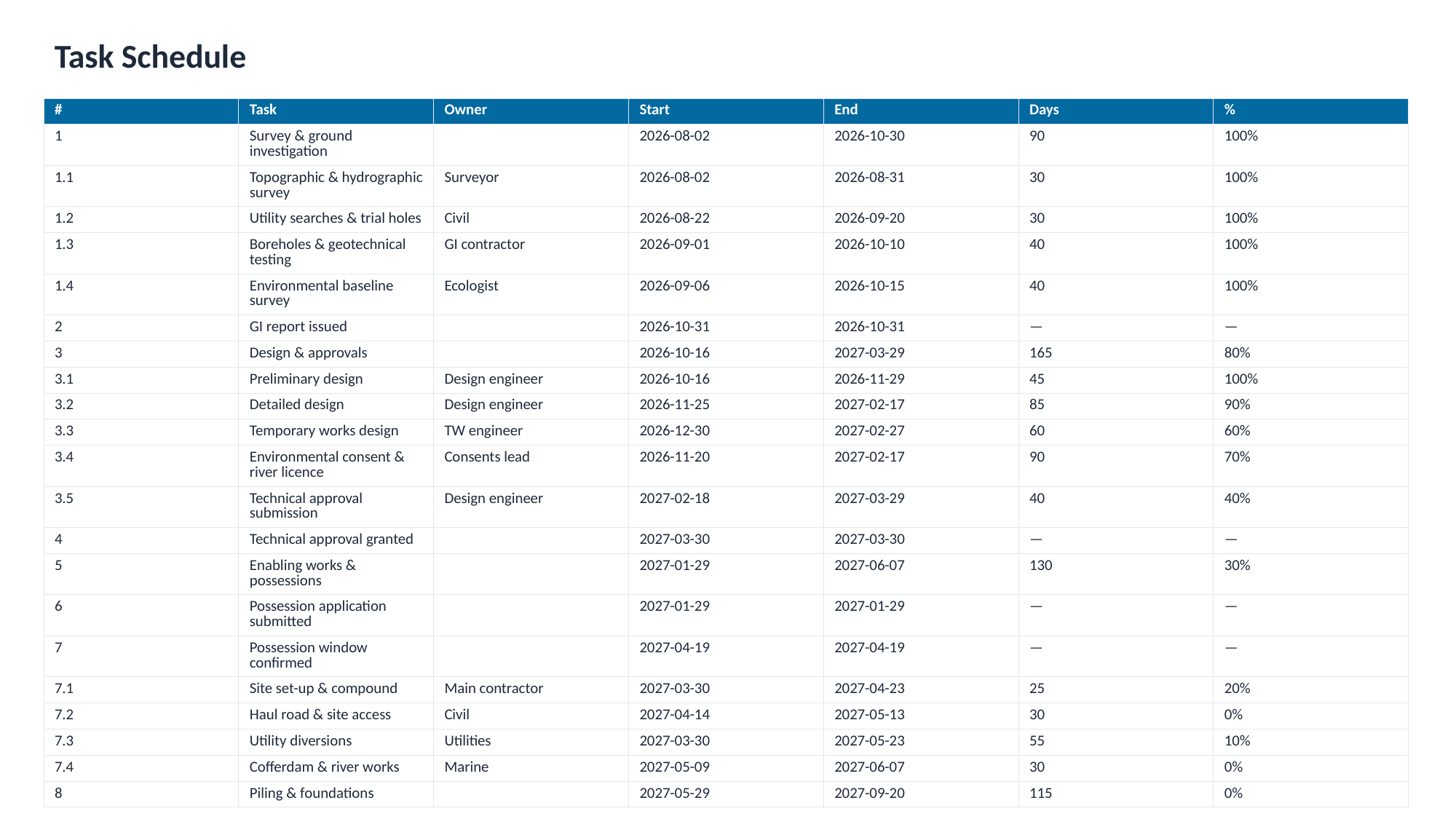

Task Schedule
| # | Task | Owner | Start | End | Days | % |
| --- | --- | --- | --- | --- | --- | --- |
| 1 | Survey & ground investigation |  | 2026-08-02 | 2026-10-30 | 90 | 100% |
| 1.1 | Topographic & hydrographic survey | Surveyor | 2026-08-02 | 2026-08-31 | 30 | 100% |
| 1.2 | Utility searches & trial holes | Civil | 2026-08-22 | 2026-09-20 | 30 | 100% |
| 1.3 | Boreholes & geotechnical testing | GI contractor | 2026-09-01 | 2026-10-10 | 40 | 100% |
| 1.4 | Environmental baseline survey | Ecologist | 2026-09-06 | 2026-10-15 | 40 | 100% |
| 2 | GI report issued |  | 2026-10-31 | 2026-10-31 | — | — |
| 3 | Design & approvals |  | 2026-10-16 | 2027-03-29 | 165 | 80% |
| 3.1 | Preliminary design | Design engineer | 2026-10-16 | 2026-11-29 | 45 | 100% |
| 3.2 | Detailed design | Design engineer | 2026-11-25 | 2027-02-17 | 85 | 90% |
| 3.3 | Temporary works design | TW engineer | 2026-12-30 | 2027-02-27 | 60 | 60% |
| 3.4 | Environmental consent & river licence | Consents lead | 2026-11-20 | 2027-02-17 | 90 | 70% |
| 3.5 | Technical approval submission | Design engineer | 2027-02-18 | 2027-03-29 | 40 | 40% |
| 4 | Technical approval granted |  | 2027-03-30 | 2027-03-30 | — | — |
| 5 | Enabling works & possessions |  | 2027-01-29 | 2027-06-07 | 130 | 30% |
| 6 | Possession application submitted |  | 2027-01-29 | 2027-01-29 | — | — |
| 7 | Possession window confirmed |  | 2027-04-19 | 2027-04-19 | — | — |
| 7.1 | Site set-up & compound | Main contractor | 2027-03-30 | 2027-04-23 | 25 | 20% |
| 7.2 | Haul road & site access | Civil | 2027-04-14 | 2027-05-13 | 30 | 0% |
| 7.3 | Utility diversions | Utilities | 2027-03-30 | 2027-05-23 | 55 | 10% |
| 7.4 | Cofferdam & river works | Marine | 2027-05-09 | 2027-06-07 | 30 | 0% |
| 8 | Piling & foundations |  | 2027-05-29 | 2027-09-20 | 115 | 0% |